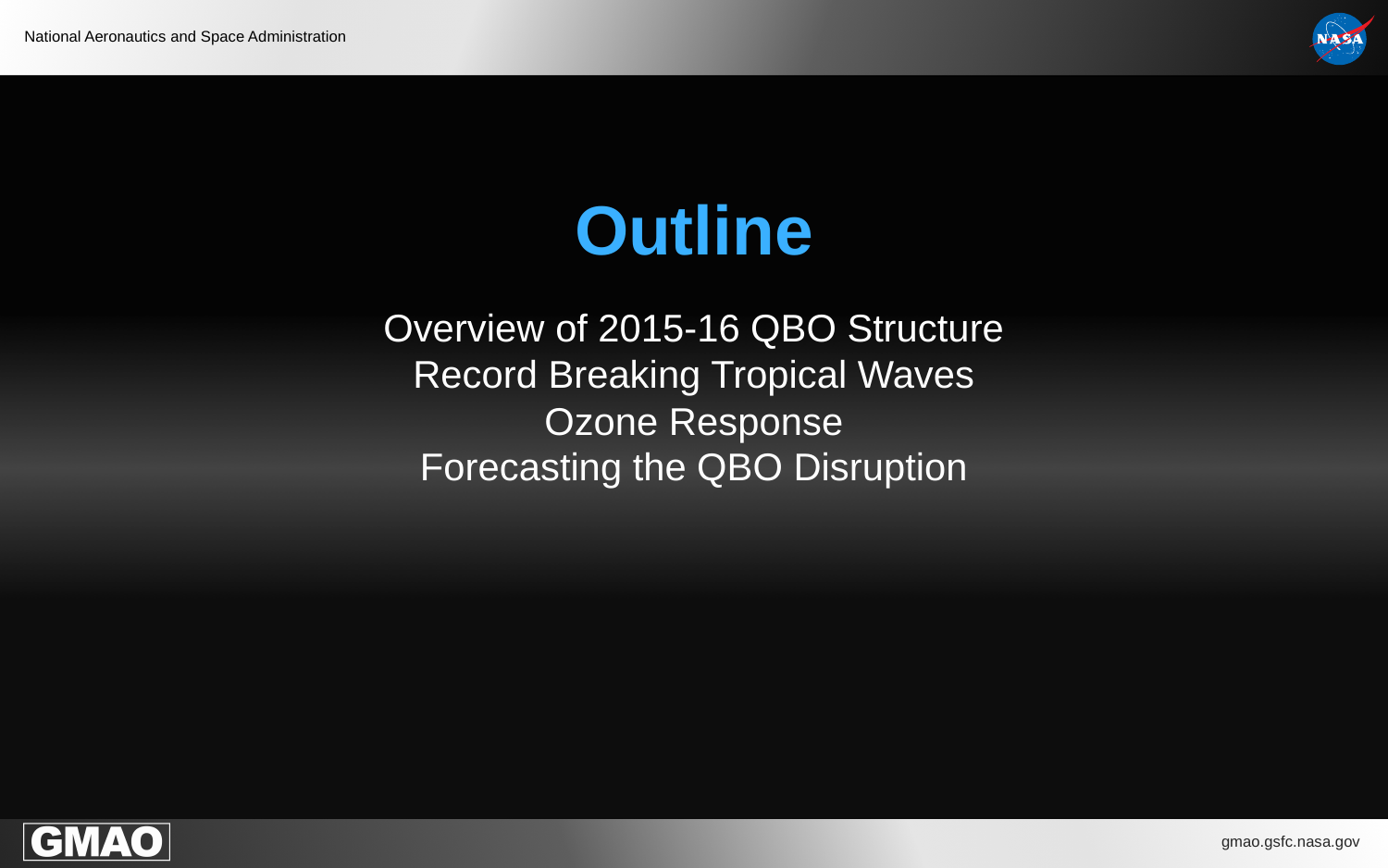

Outline
Overview of 2015-16 QBO Structure
Record Breaking Tropical Waves
Ozone Response
Forecasting the QBO Disruption